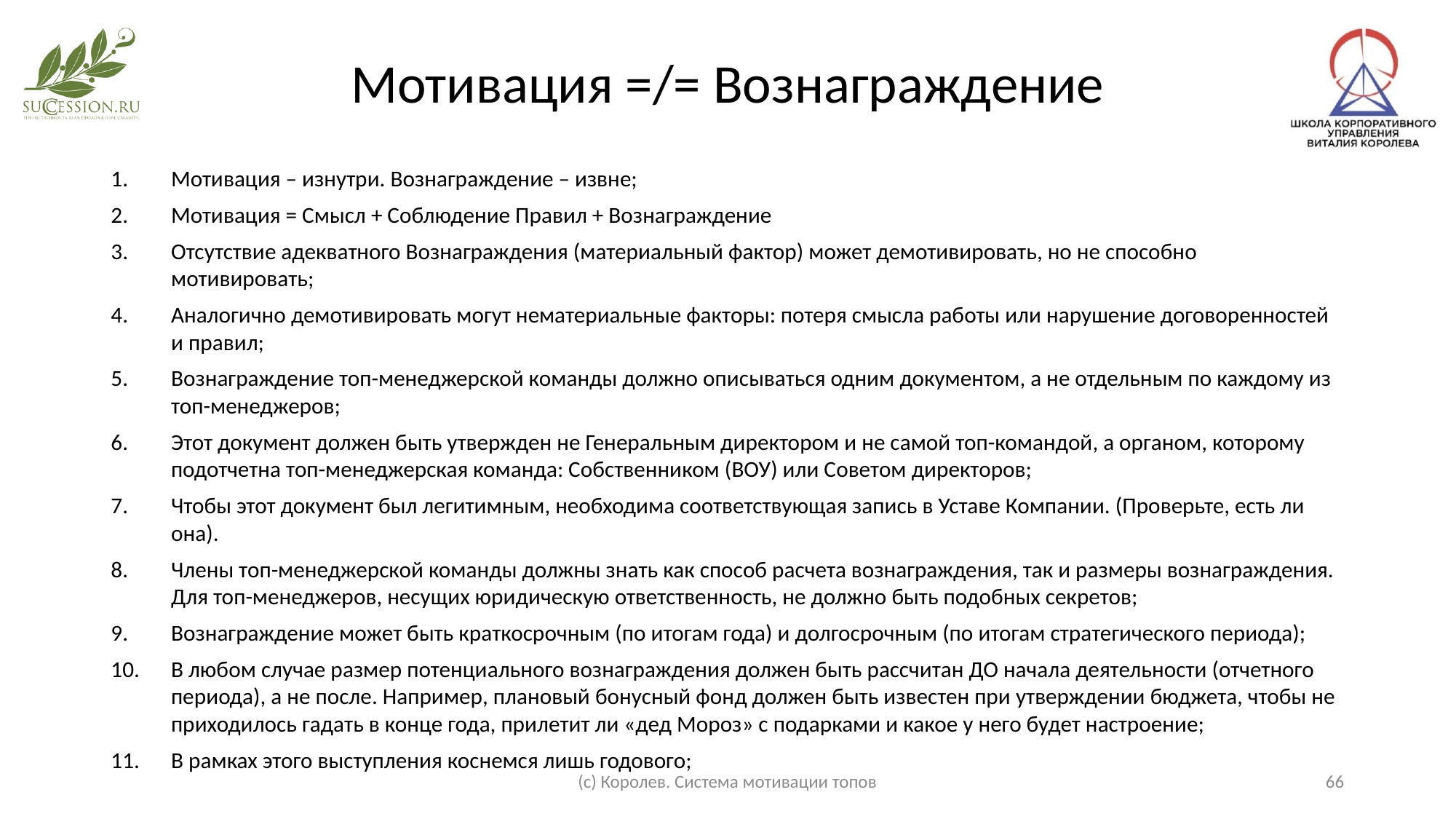

# Мотивация =/= Вознаграждение
Мотивация – изнутри. Вознаграждение – извне;
Мотивация = Смысл + Соблюдение Правил + Вознаграждение
Отсутствие адекватного Вознаграждения (материальный фактор) может демотивировать, но не способно мотивировать;
Аналогично демотивировать могут нематериальные факторы: потеря смысла работы или нарушение договоренностей и правил;
Вознаграждение топ-менеджерской команды должно описываться одним документом, а не отдельным по каждому из топ-менеджеров;
Этот документ должен быть утвержден не Генеральным директором и не самой топ-командой, а органом, которому подотчетна топ-менеджерская команда: Собственником (ВОУ) или Советом директоров;
Чтобы этот документ был легитимным, необходима соответствующая запись в Уставе Компании. (Проверьте, есть ли она).
Члены топ-менеджерской команды должны знать как способ расчета вознаграждения, так и размеры вознаграждения. Для топ-менеджеров, несущих юридическую ответственность, не должно быть подобных секретов;
Вознаграждение может быть краткосрочным (по итогам года) и долгосрочным (по итогам стратегического периода);
В любом случае размер потенциального вознаграждения должен быть рассчитан ДО начала деятельности (отчетного периода), а не после. Например, плановый бонусный фонд должен быть известен при утверждении бюджета, чтобы не приходилось гадать в конце года, прилетит ли «дед Мороз» с подарками и какое у него будет настроение;
В рамках этого выступления коснемся лишь годового;
(с) Королев. Система мотивации топов
66